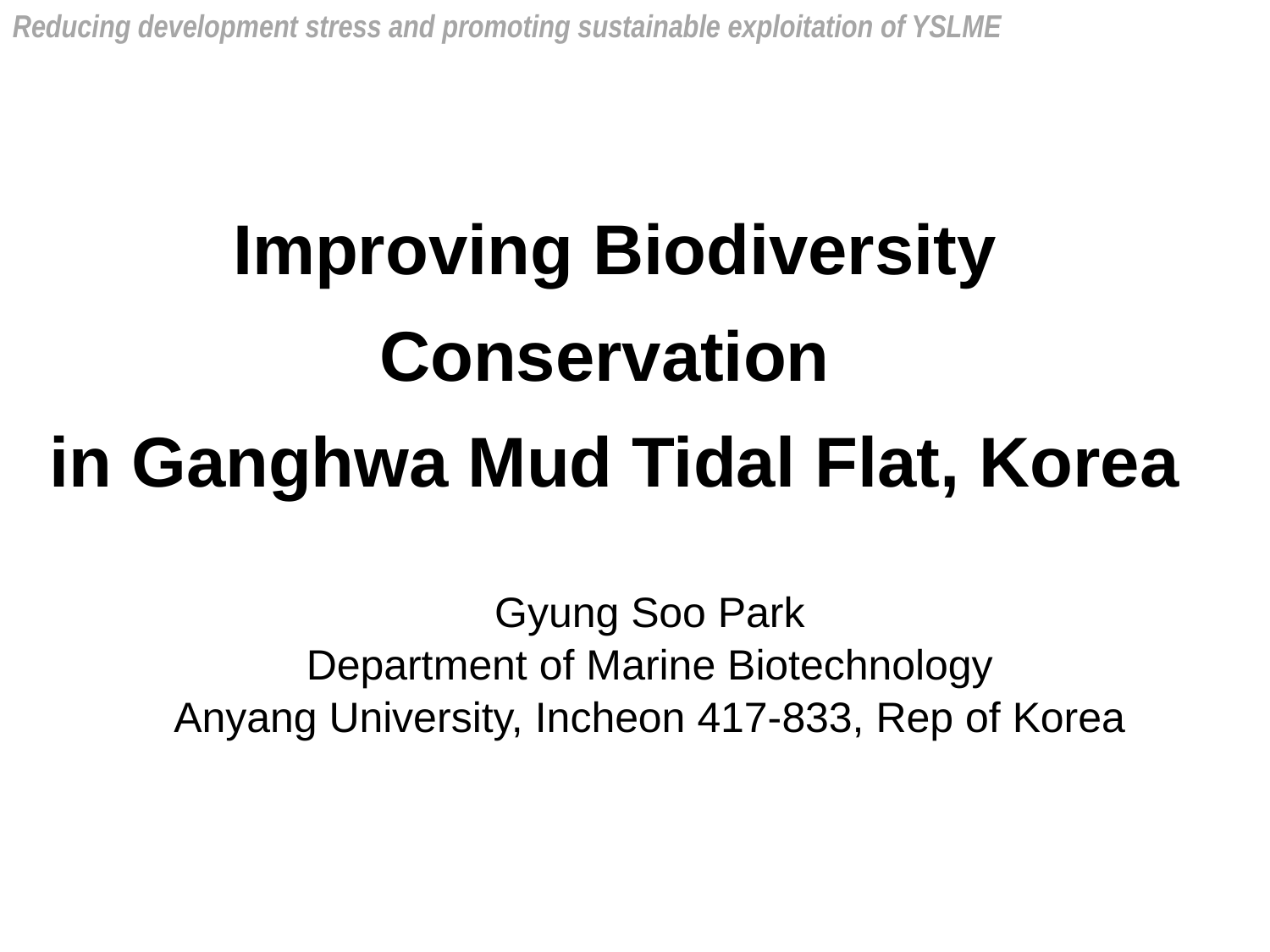

Reducing development stress and promoting sustainable exploitation of YSLME
# Improving Biodiversity Conservation in Ganghwa Mud Tidal Flat, Korea
Gyung Soo Park
Department of Marine Biotechnology
Anyang University, Incheon 417-833, Rep of Korea